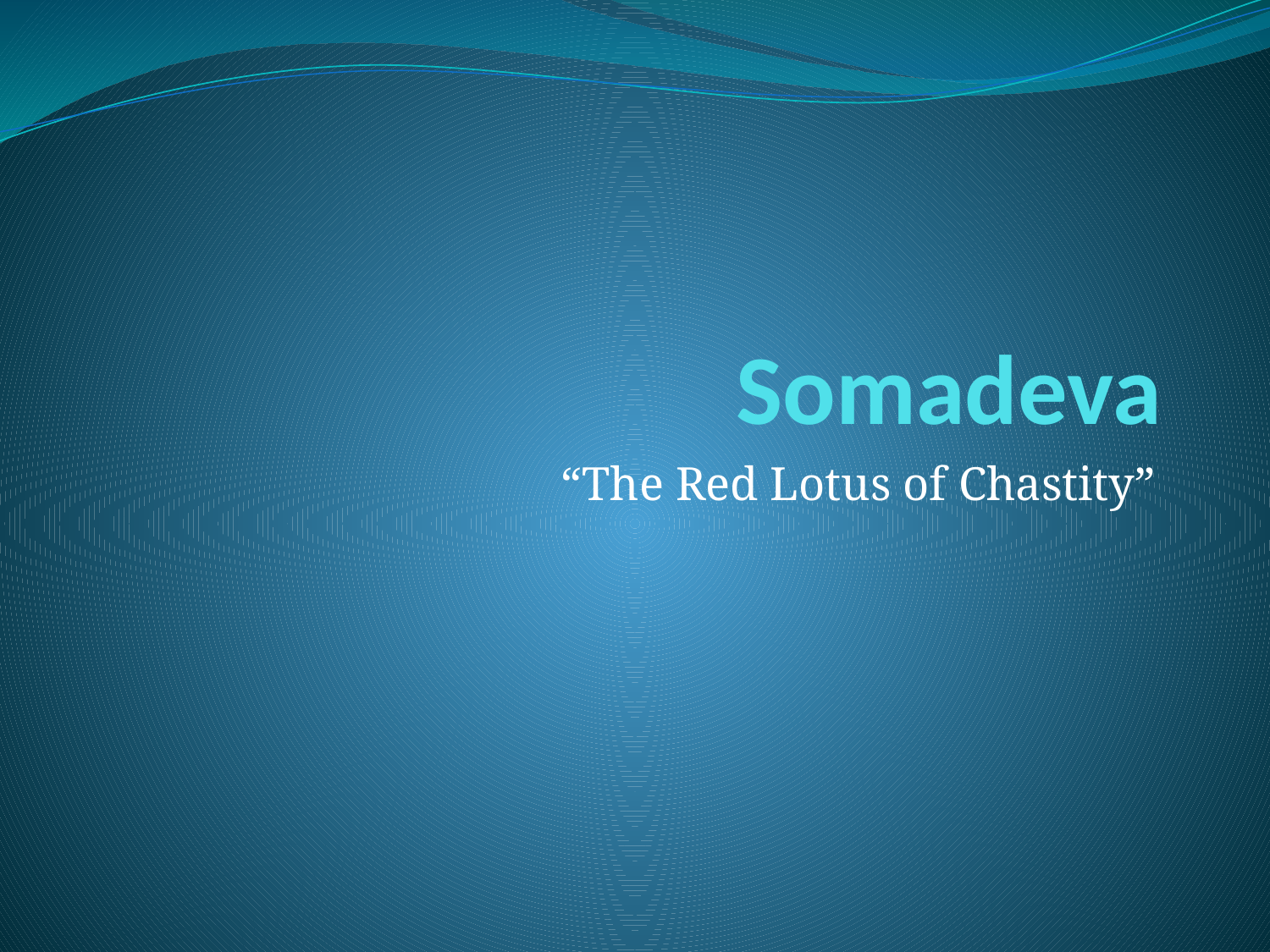

# Somadeva
“The Red Lotus of Chastity”